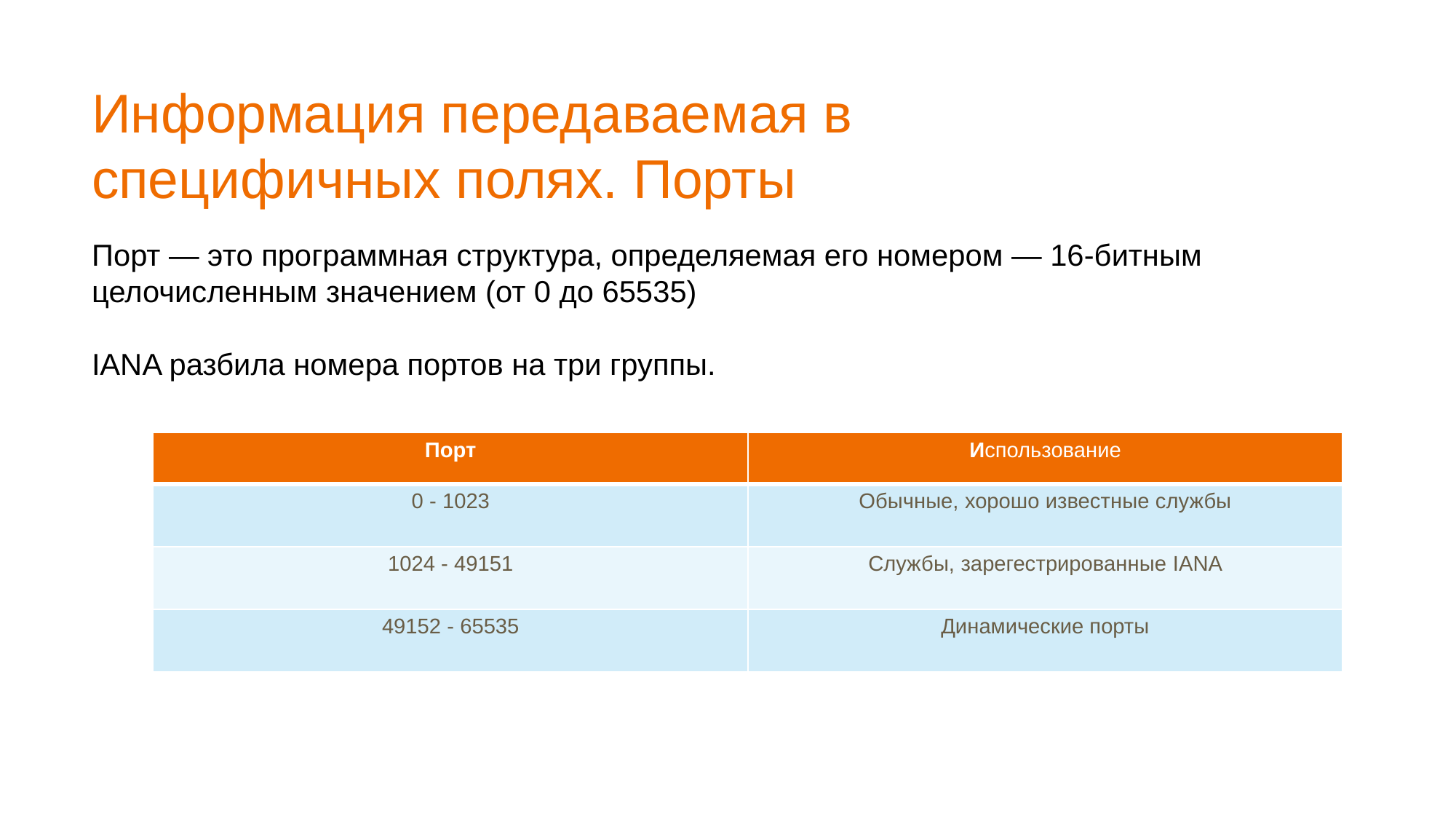

# Информация передаваемая в специфичных полях. Порты
Порт — это программная структура, определяемая его номером — 16-битным целочисленным значением (от 0 до 65535)

IANA разбила номера портов на три группы.

| Порт | Использование |
| --- | --- |
| 0 - 1023 | Обычные, хорошо известные службы |
| 1024 - 49151 | Службы, зарегестрированные IANA |
| 49152 - 65535 | Динамические порты |